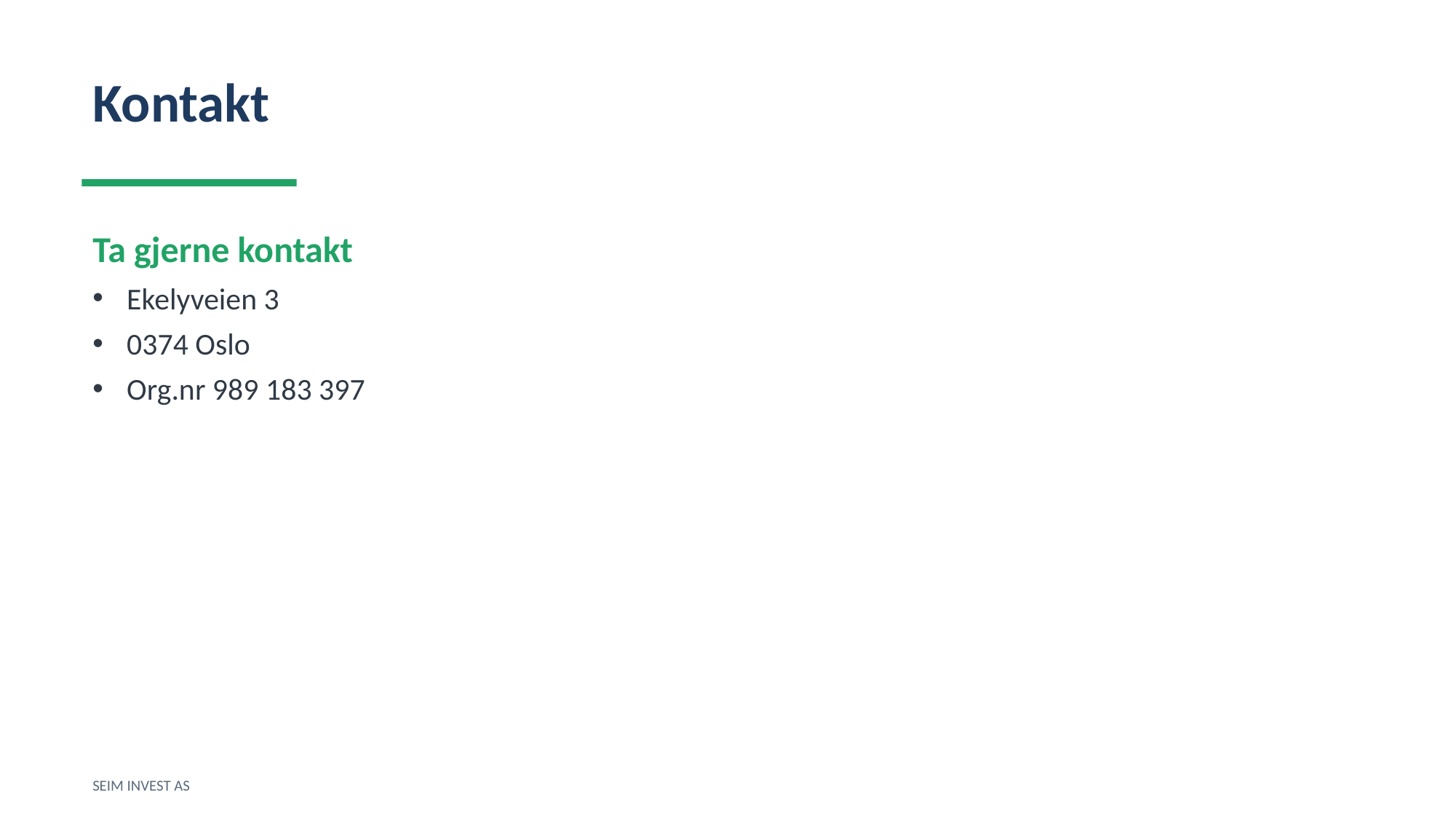

Kontakt

Ta gjerne kontakt
Ekelyveien 3
0374 Oslo
Org.nr 989 183 397
SEIM INVEST AS